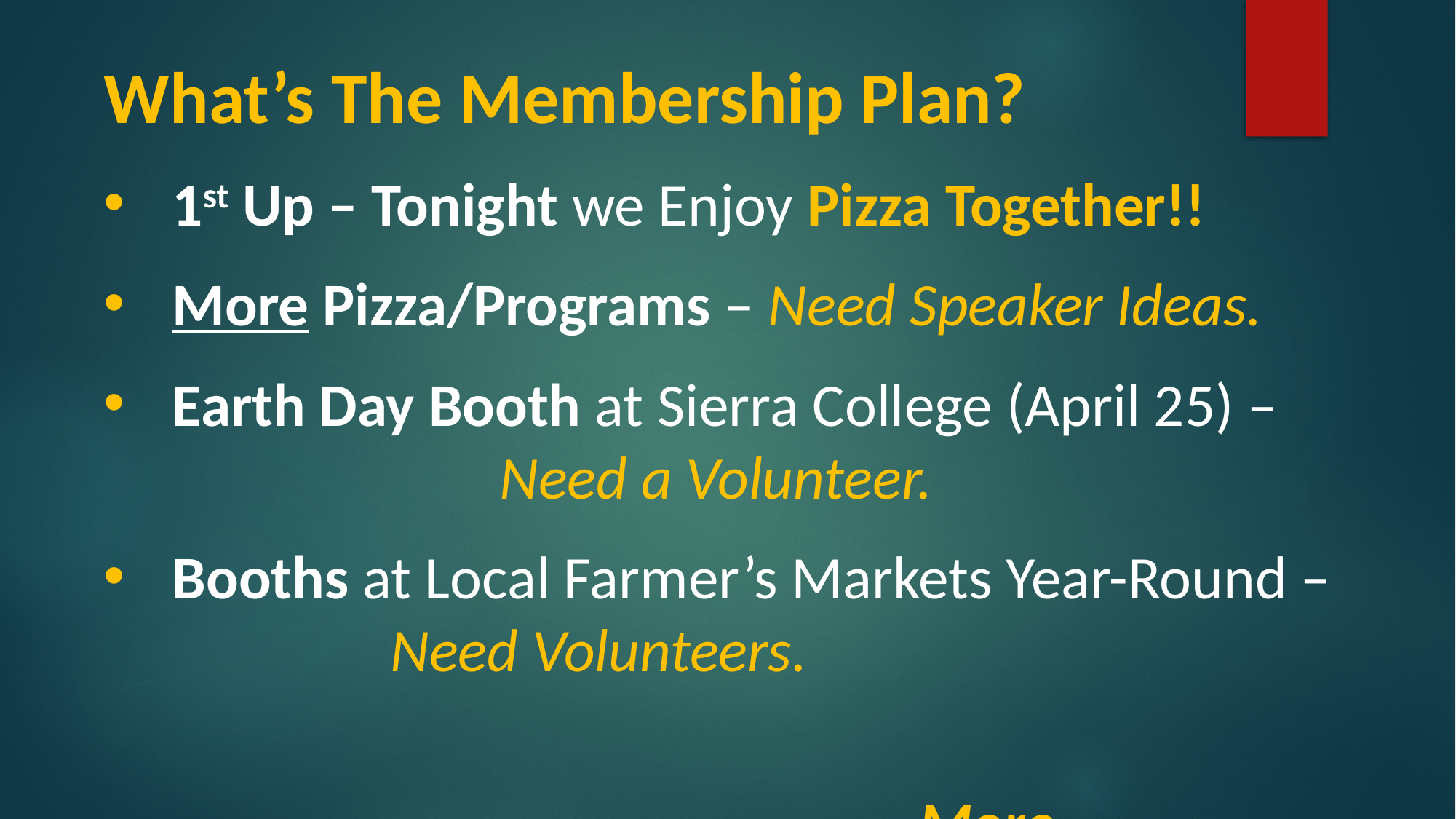

What’s The Membership Plan?
1st Up – Tonight we Enjoy Pizza Together!!
More Pizza/Programs – Need Speaker Ideas.
Earth Day Booth at Sierra College (April 25) – 			Need a Volunteer.
Booths at Local Farmer’s Markets Year-Round –  		Need Volunteers.
																	   . . . . More.